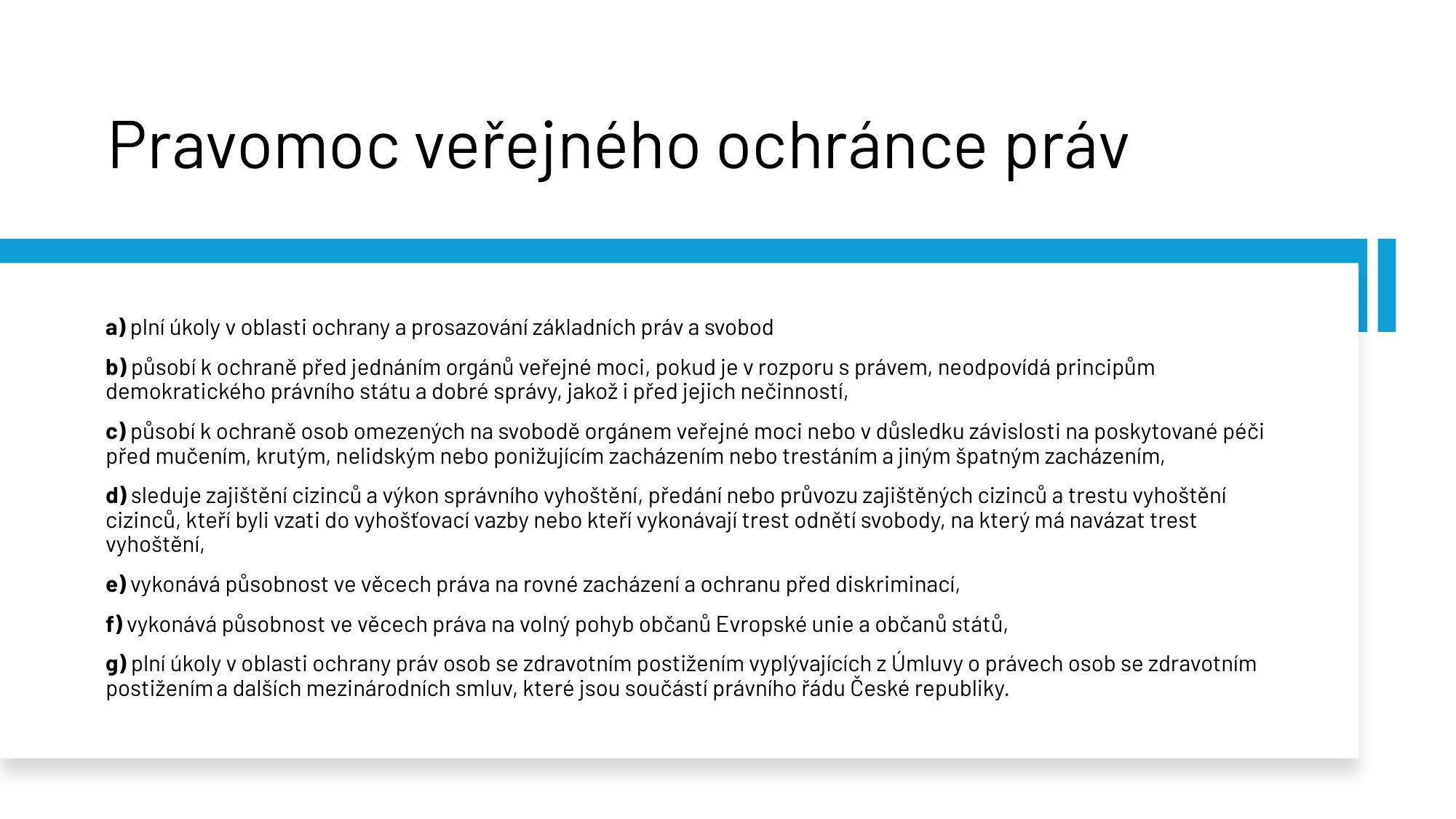

# Pravomoc veřejného ochránce práv

a) plní úkoly v oblasti ochrany a prosazování základních práv a svobod
b) působí k ochraně před jednáním orgánů veřejné moci, pokud je v rozporu s právem, neodpovídá principům demokratického právního státu a dobré správy, jakož i před jejich nečinností,
c) působí k ochraně osob omezených na svobodě orgánem veřejné moci nebo v důsledku závislosti na poskytované péči před mučením, krutým, nelidským nebo ponižujícím zacházením nebo trestáním a jiným špatným zacházením,
d) sleduje zajištění cizinců a výkon správního vyhoštění, předání nebo průvozu zajištěných cizinců a trestu vyhoštění cizinců, kteří byli vzati do vyhošťovací vazby nebo kteří vykonávají trest odnětí svobody, na který má navázat trest vyhoštění,
e) vykonává působnost ve věcech práva na rovné zacházení a ochranu před diskriminací,
f) vykonává působnost ve věcech práva na volný pohyb občanů Evropské unie a občanů států,
g) plní úkoly v oblasti ochrany práv osob se zdravotním postižením vyplývajících z Úmluvy o právech osob se zdravotním postižením a dalších mezinárodních smluv, které jsou součástí právního řádu České republiky.